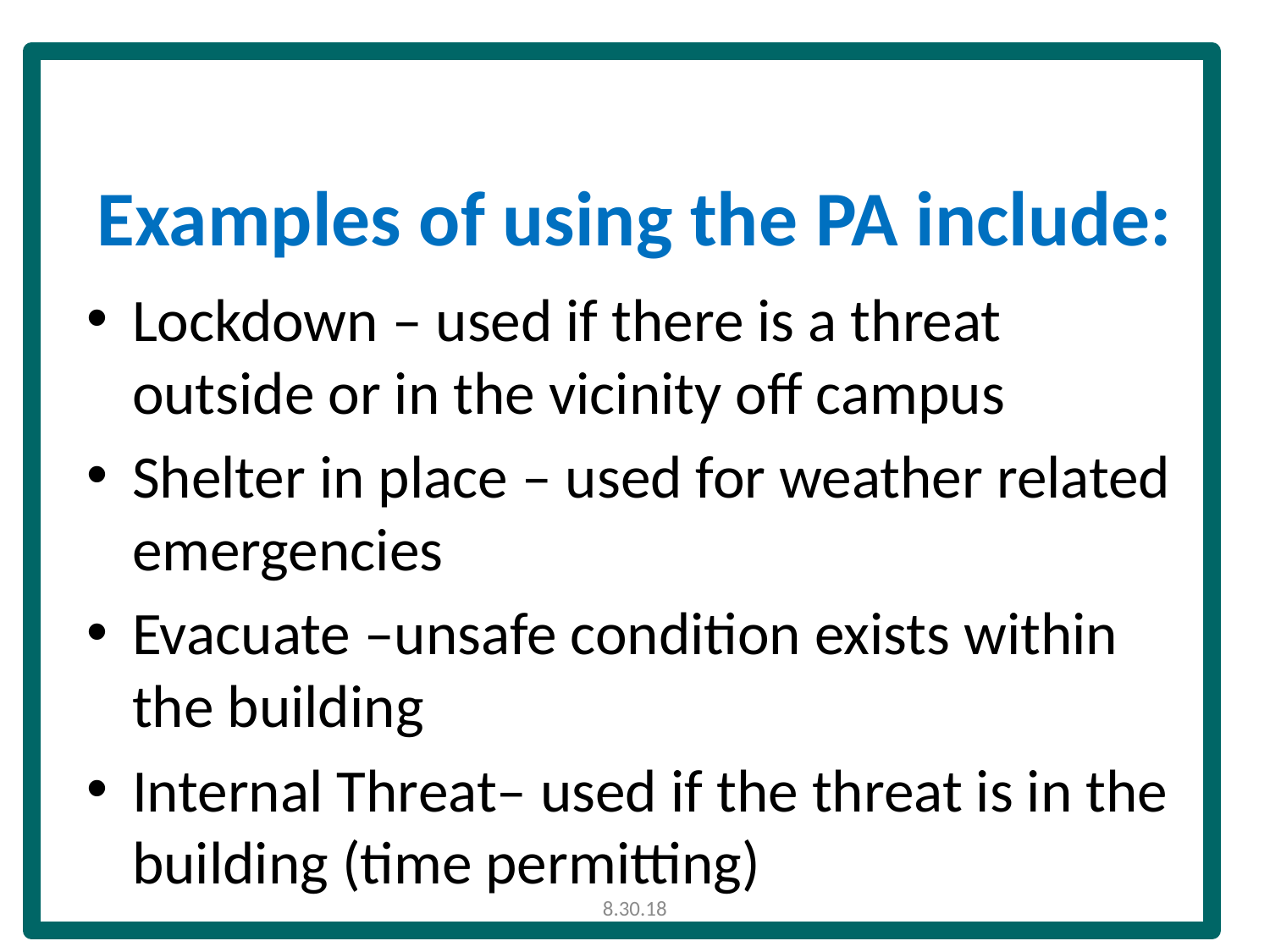

# Examples of using the PA include:
Lockdown – used if there is a threat  outside or in the vicinity off campus
Shelter in place – used for weather related emergencies
Evacuate –unsafe condition exists within the building
Internal Threat– used if the threat is in the building (time permitting)

8.30.18